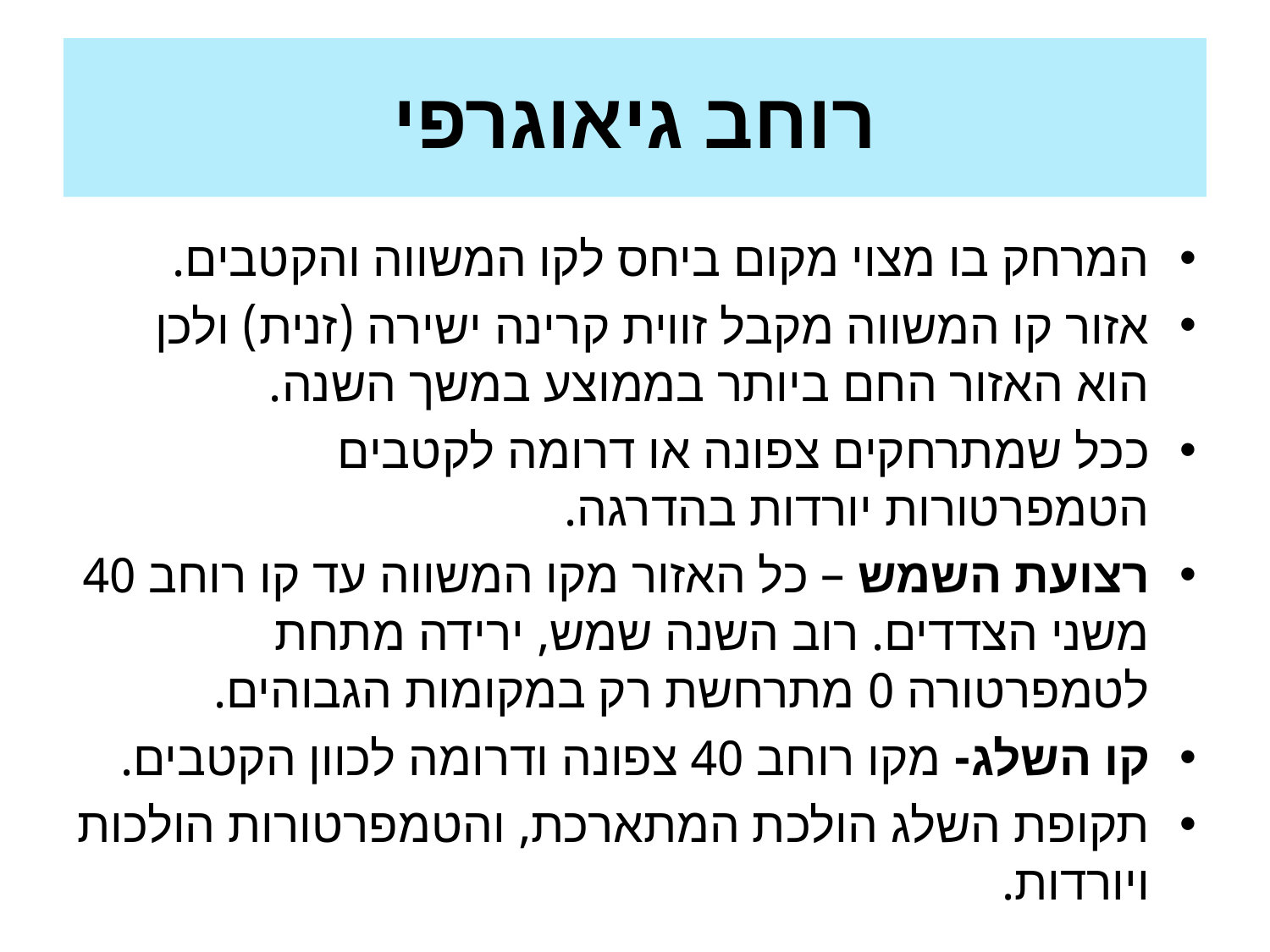

# רוחב גיאוגרפי
המרחק בו מצוי מקום ביחס לקו המשווה והקטבים.
אזור קו המשווה מקבל זווית קרינה ישירה (זנית) ולכן הוא האזור החם ביותר בממוצע במשך השנה.
ככל שמתרחקים צפונה או דרומה לקטבים הטמפרטורות יורדות בהדרגה.
רצועת השמש – כל האזור מקו המשווה עד קו רוחב 40 משני הצדדים. רוב השנה שמש, ירידה מתחת לטמפרטורה 0 מתרחשת רק במקומות הגבוהים.
קו השלג- מקו רוחב 40 צפונה ודרומה לכוון הקטבים.
תקופת השלג הולכת המתארכת, והטמפרטורות הולכות ויורדות.